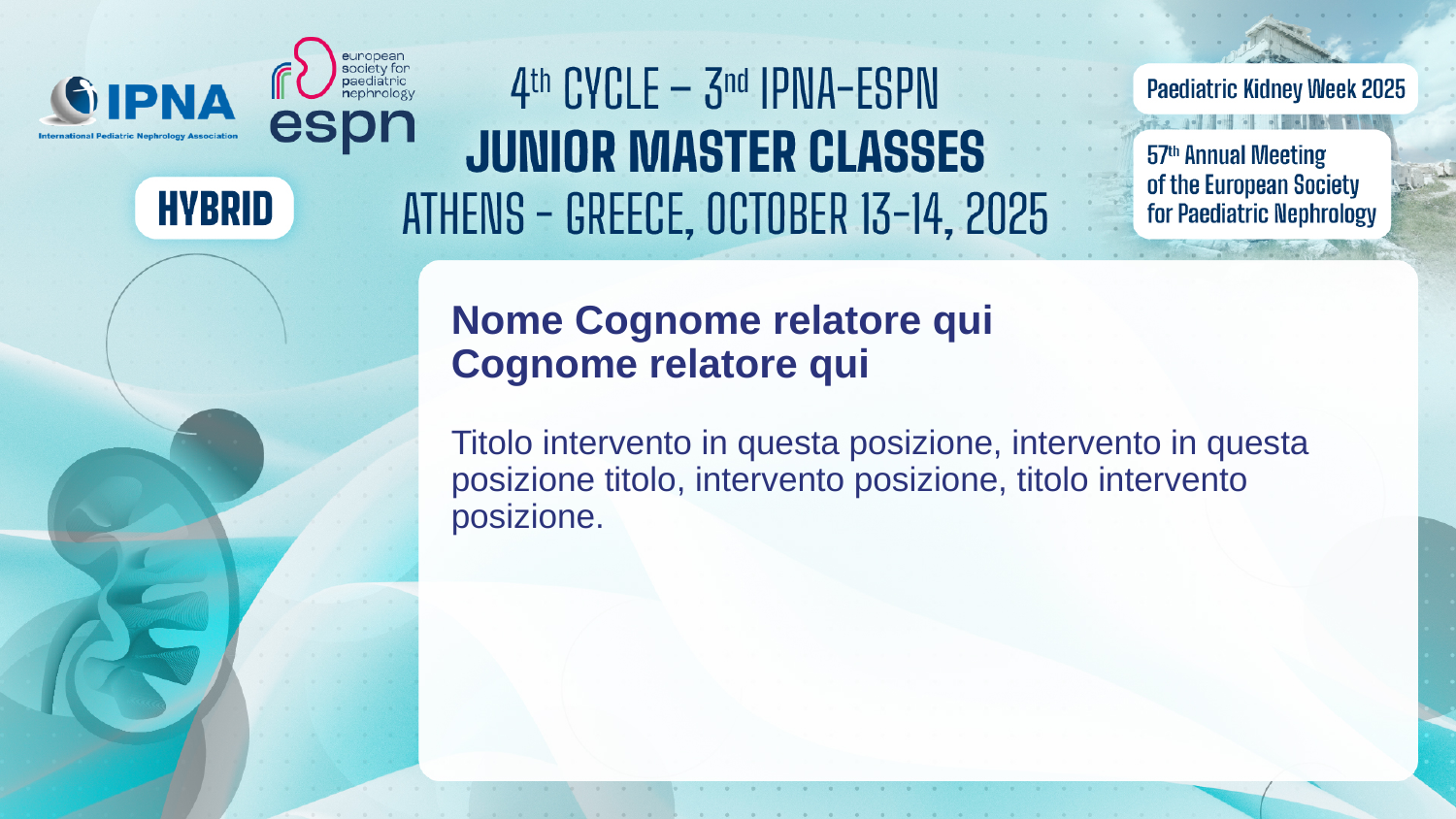

Nome Cognome relatore qui
Cognome relatore qui
Titolo intervento in questa posizione, intervento in questa posizione titolo, intervento posizione, titolo intervento posizione.